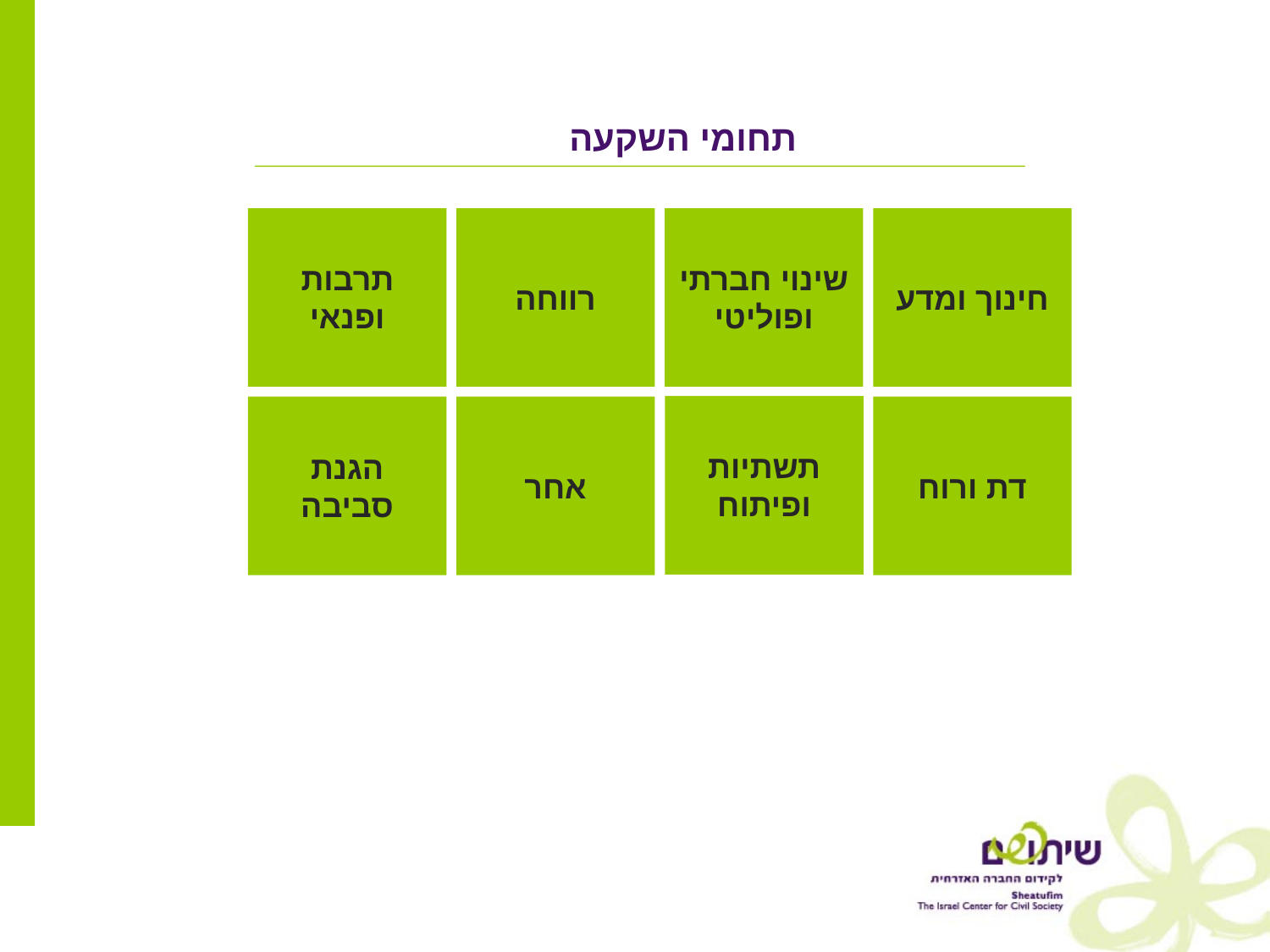

תחומי השקעה

תרבות ופנאי
רווחה
שינוי חברתי ופוליטי
חינוך ומדע
תשתיות ופיתוח
הגנת סביבה
אחר
דת ורוח